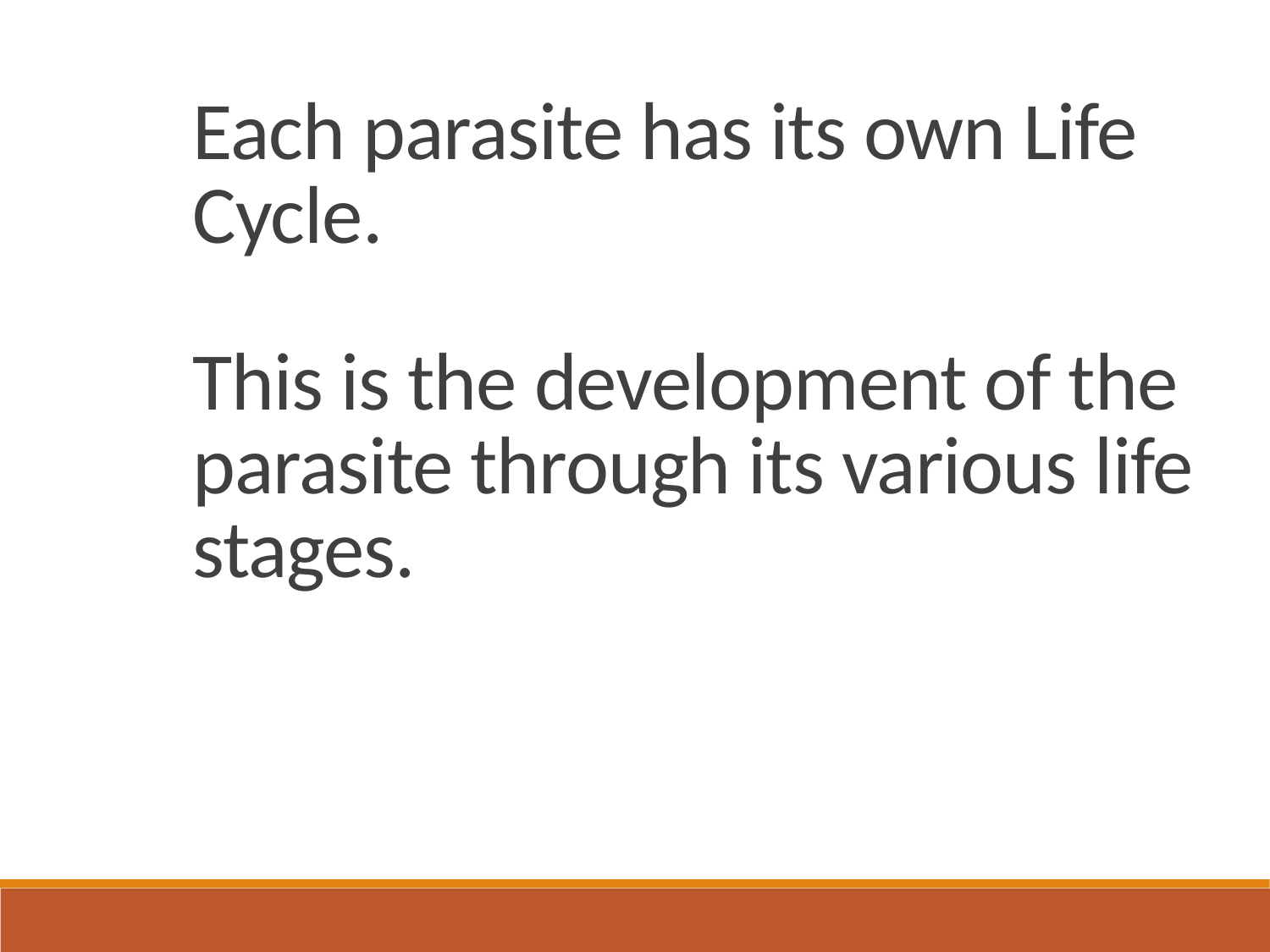

Each parasite has its own Life Cycle.
This is the development of the parasite through its various life stages.